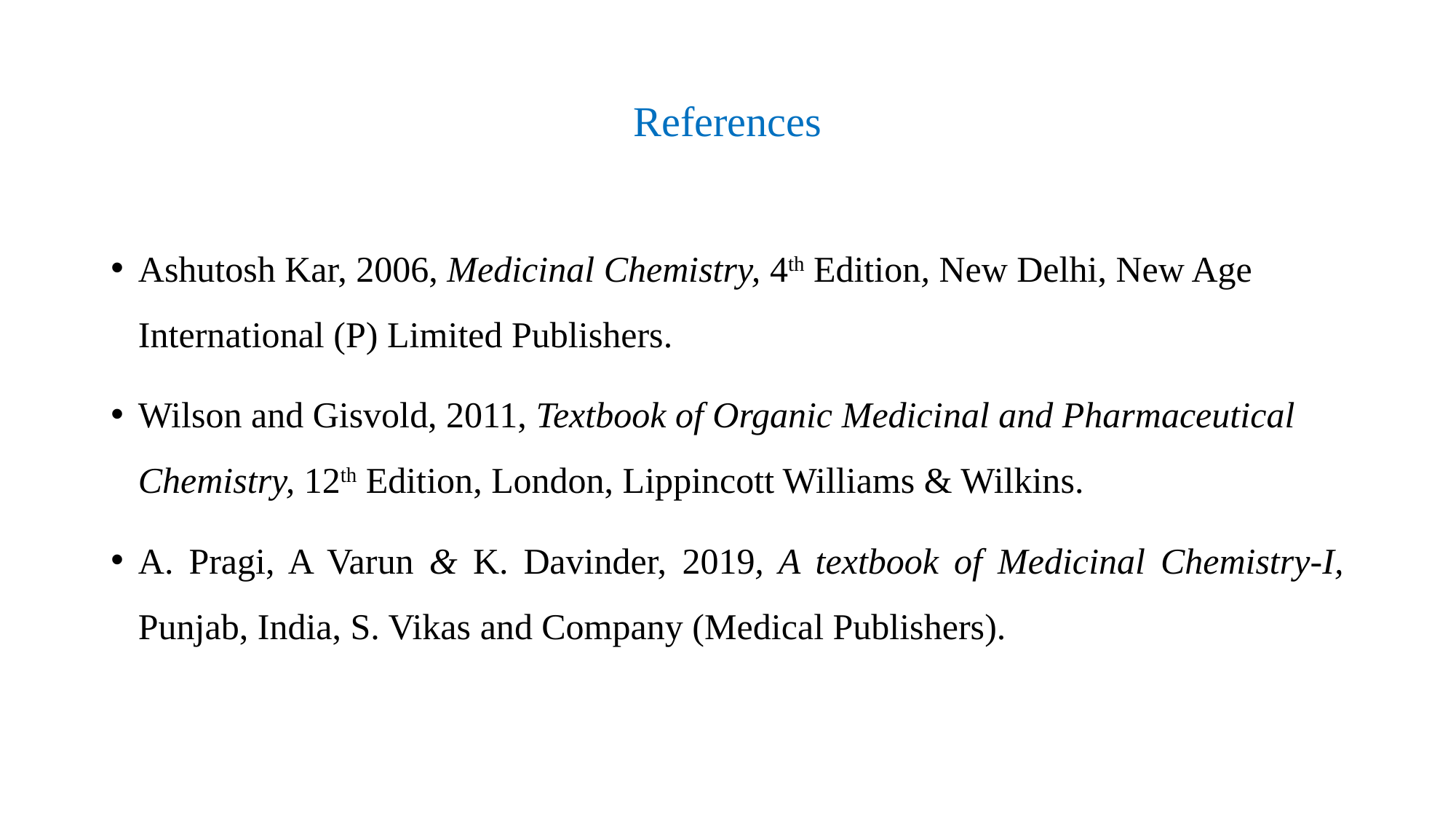

# References
Ashutosh Kar, 2006, Medicinal Chemistry, 4th Edition, New Delhi, New Age International (P) Limited Publishers.
Wilson and Gisvold, 2011, Textbook of Organic Medicinal and Pharmaceutical Chemistry, 12th Edition, London, Lippincott Williams & Wilkins.
A. Pragi, A Varun & K. Davinder, 2019, A textbook of Medicinal Chemistry-I, Punjab, India, S. Vikas and Company (Medical Publishers).